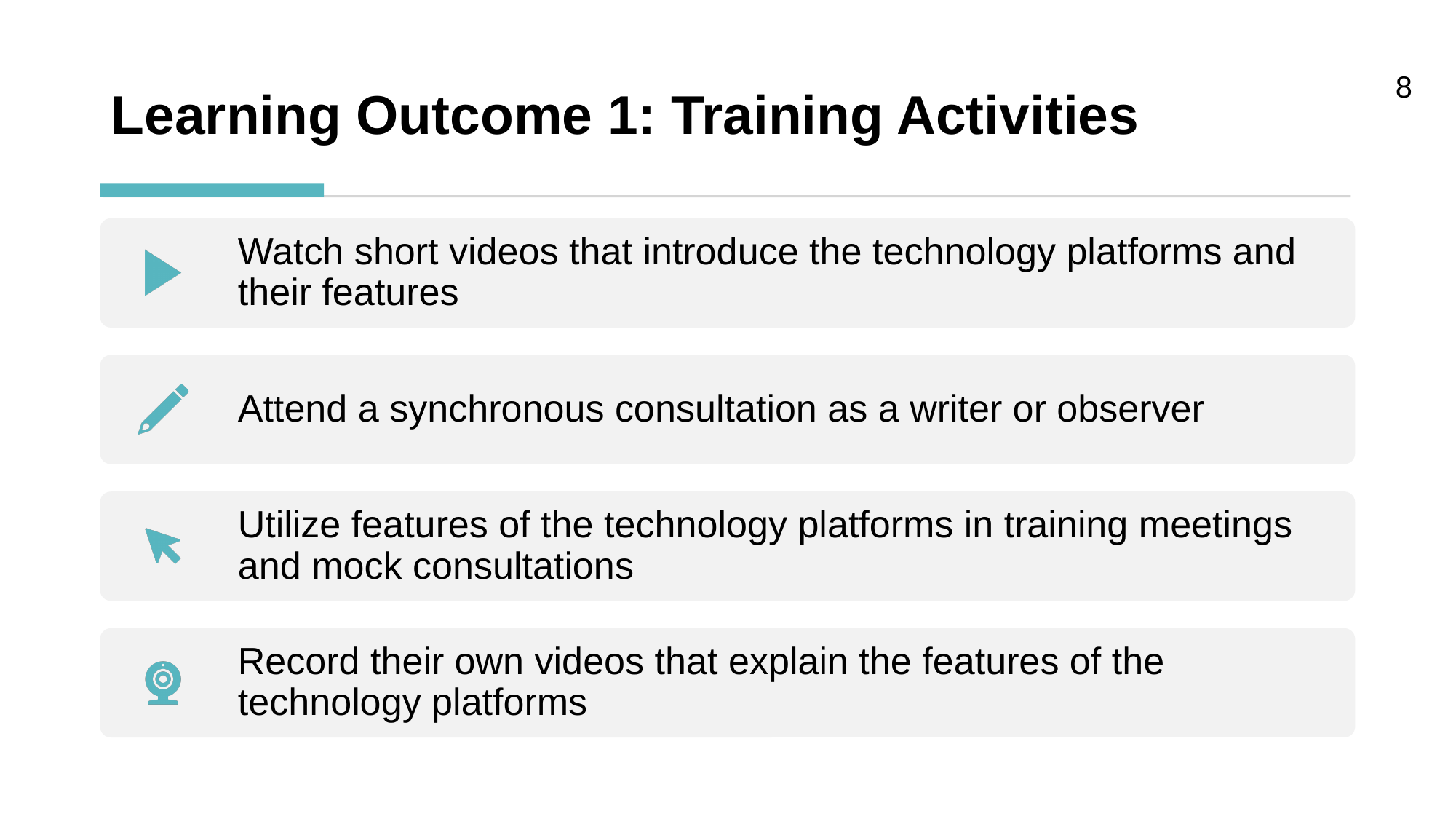

# Learning Outcome 1: Training Activities
8

Watch short videos that introduce the technology platforms and their features
Attend a synchronous consultation as a writer or observer
Utilize features of the technology platforms in training meetings and mock consultations
Record their own videos that explain the features of the technology platforms